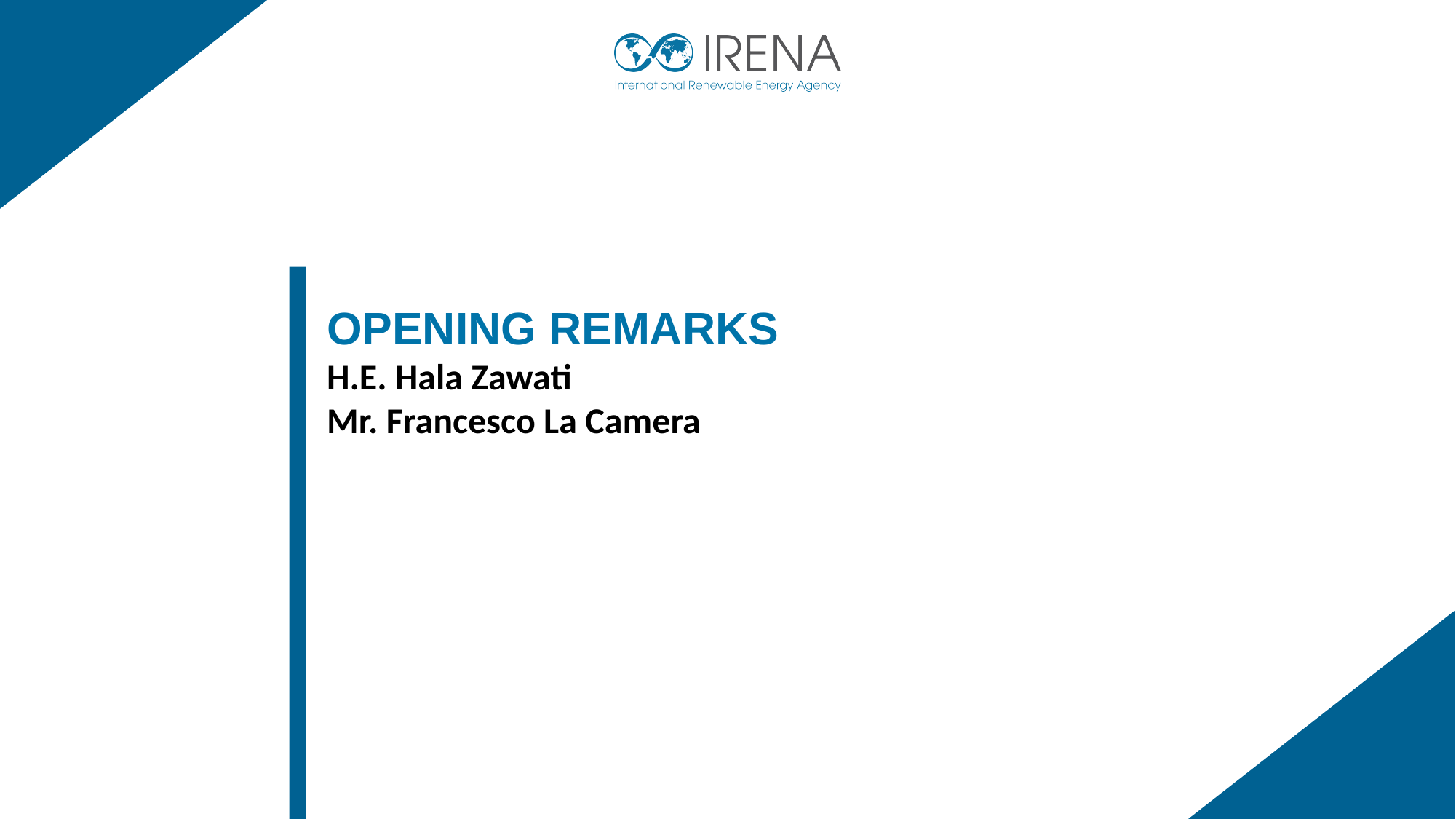

OPENING REMARKS
H.E. Hala Zawati
Mr. Francesco La Camera